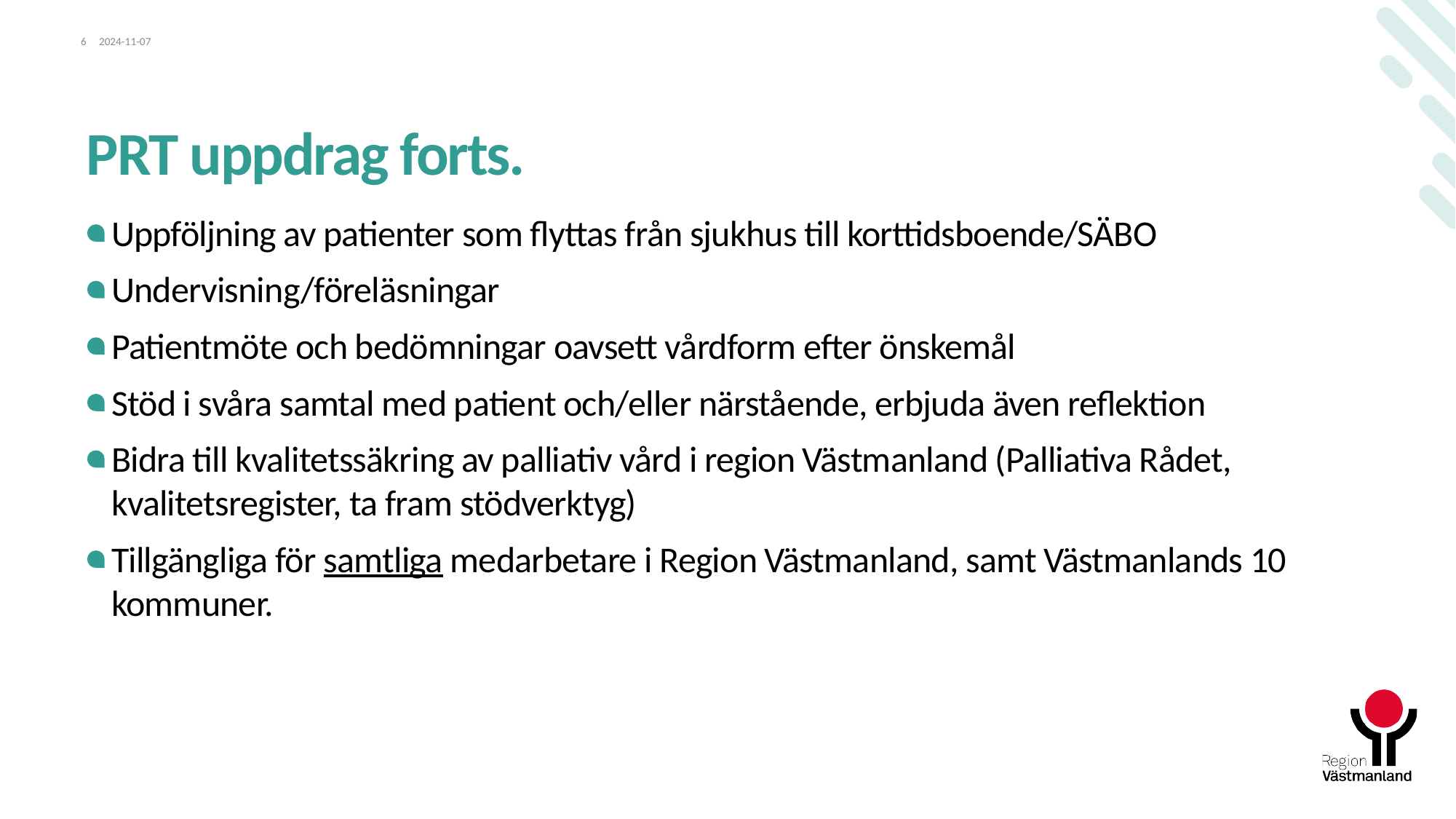

6
2024-11-07
# PRT uppdrag forts.
Uppföljning av patienter som flyttas från sjukhus till korttidsboende/SÄBO
Undervisning/föreläsningar
Patientmöte och bedömningar oavsett vårdform efter önskemål
Stöd i svåra samtal med patient och/eller närstående, erbjuda även reflektion
Bidra till kvalitetssäkring av palliativ vård i region Västmanland (Palliativa Rådet, kvalitetsregister, ta fram stödverktyg)
Tillgängliga för samtliga medarbetare i Region Västmanland, samt Västmanlands 10 kommuner.